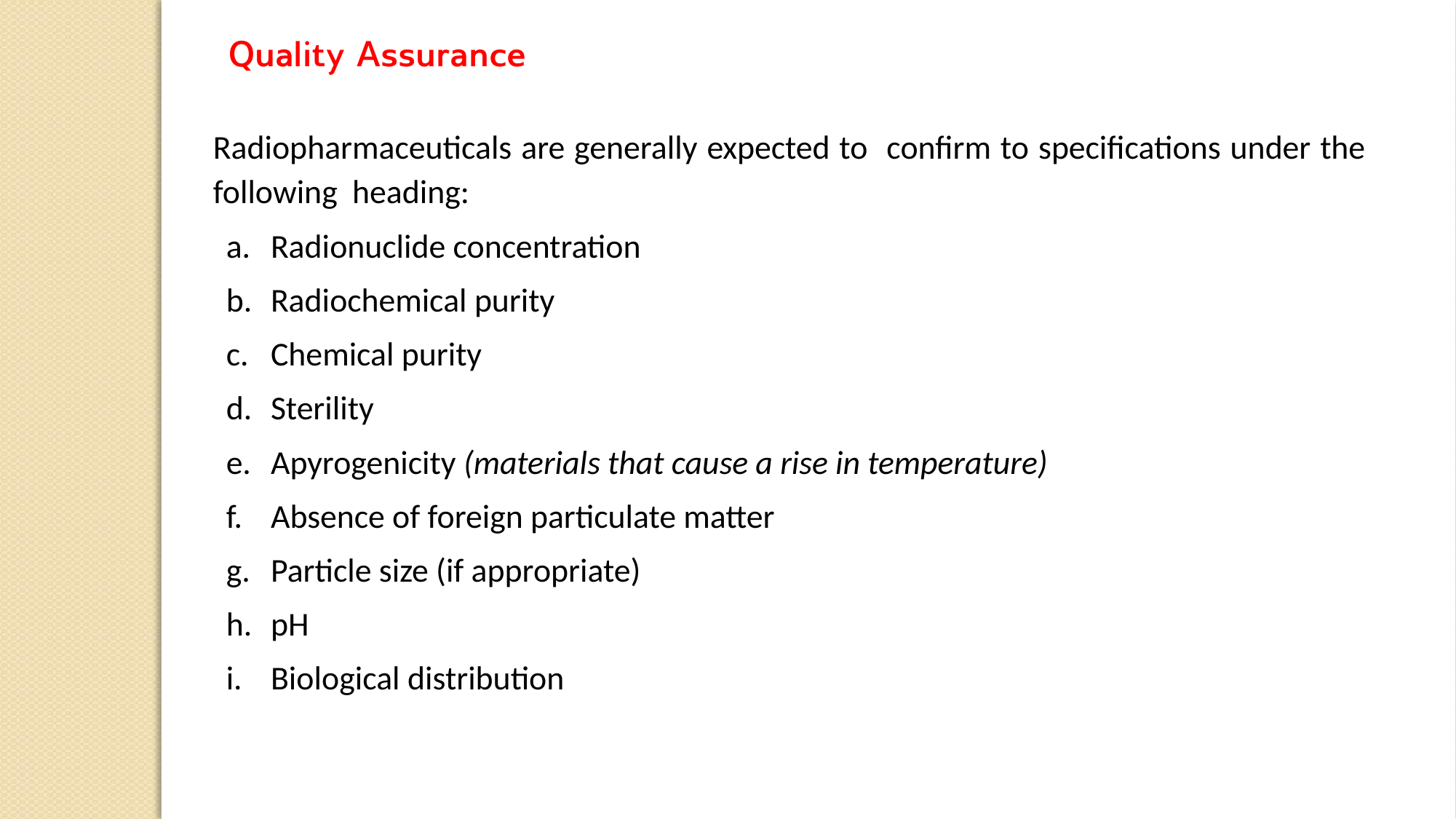

Quality Assurance
Radiopharmaceuticals are generally expected to  confirm to specifications under the following  heading:
Radionuclide concentration
Radiochemical purity
Chemical purity
Sterility
Apyrogenicity (materials that cause a rise in temperature)
Absence of foreign particulate matter
Particle size (if appropriate)
pH
Biological distribution